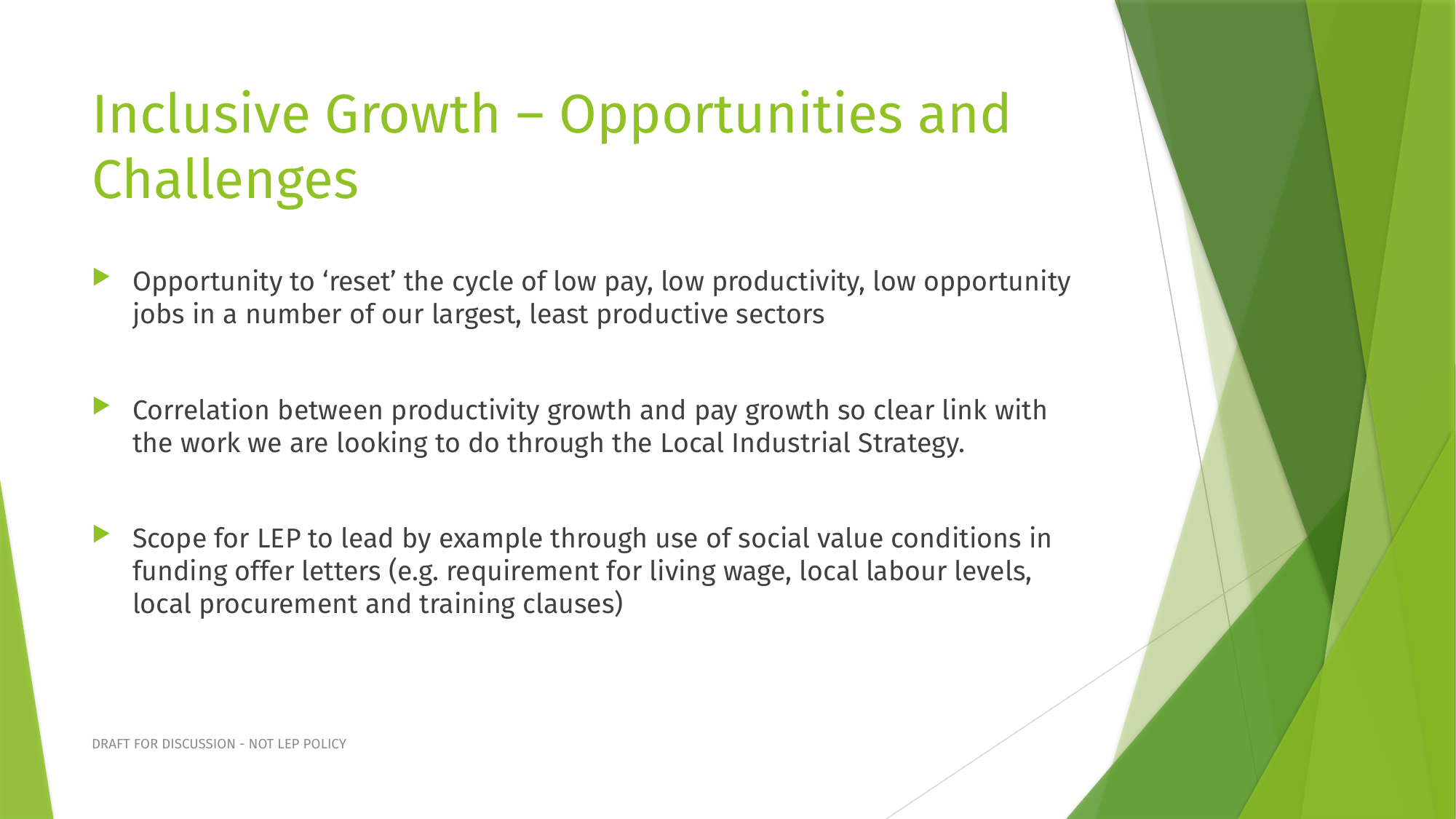

# Inclusive Growth – Opportunities and Challenges
Opportunity to ‘reset’ the cycle of low pay, low productivity, low opportunity jobs in a number of our largest, least productive sectors

Correlation between productivity growth and pay growth so clear link with the work we are looking to do through the Local Industrial Strategy.

Scope for LEP to lead by example through use of social value conditions in funding offer letters (e.g. requirement for living wage, local labour levels, local procurement and training clauses)

DRAFT FOR DISCUSSION - NOT LEP POLICY